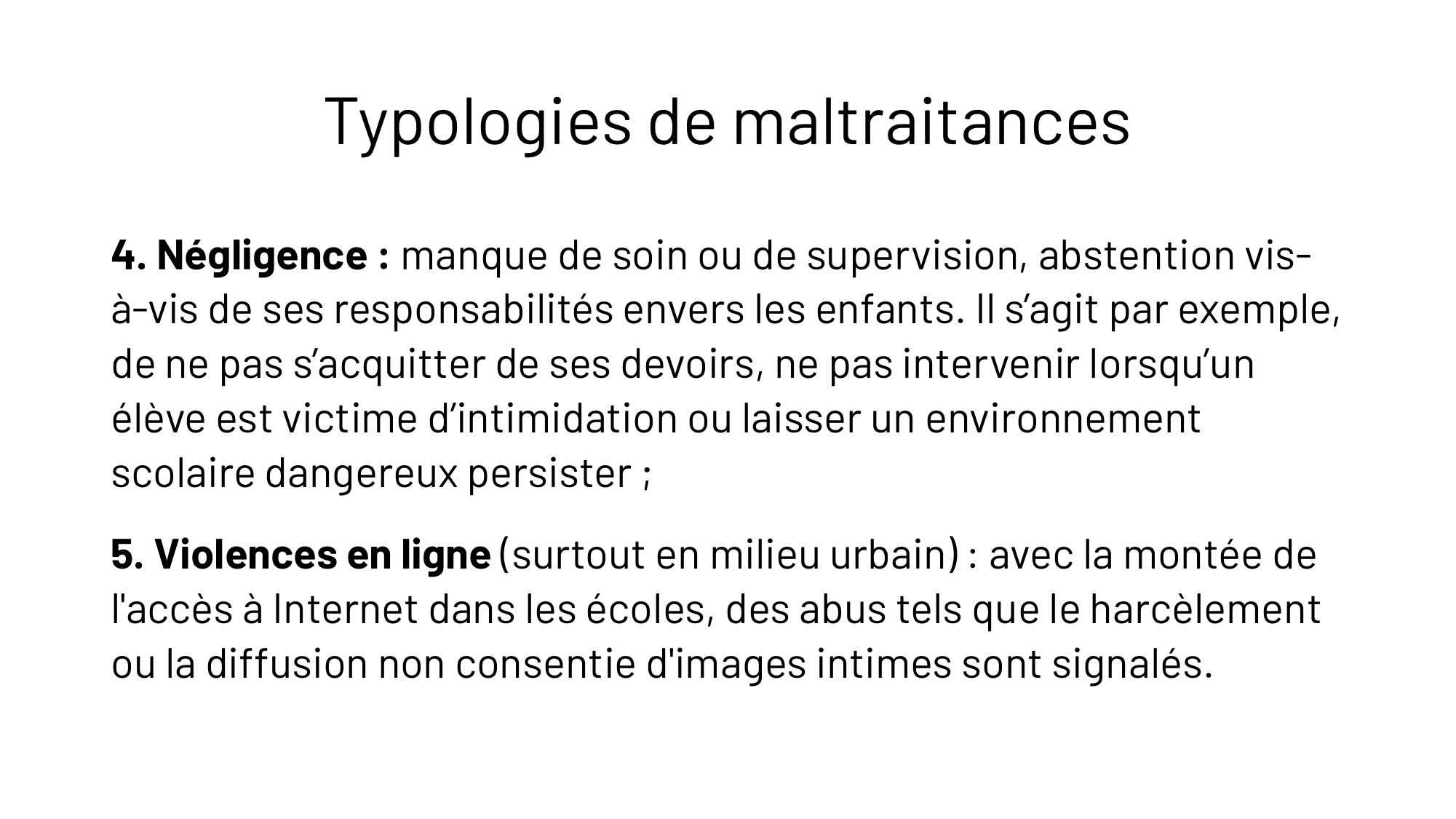

# Typologies de maltraitances
4. Négligence : manque de soin ou de supervision, abstention vis-à-vis de ses responsabilités envers les enfants. Il s’agit par exemple, de ne pas s’acquitter de ses devoirs, ne pas intervenir lorsqu’un élève est victime d’intimidation ou laisser un environnement scolaire dangereux persister ;
5. Violences en ligne (surtout en milieu urbain) : avec la montée de l'accès à Internet dans les écoles, des abus tels que le harcèlement ou la diffusion non consentie d'images intimes sont signalés.